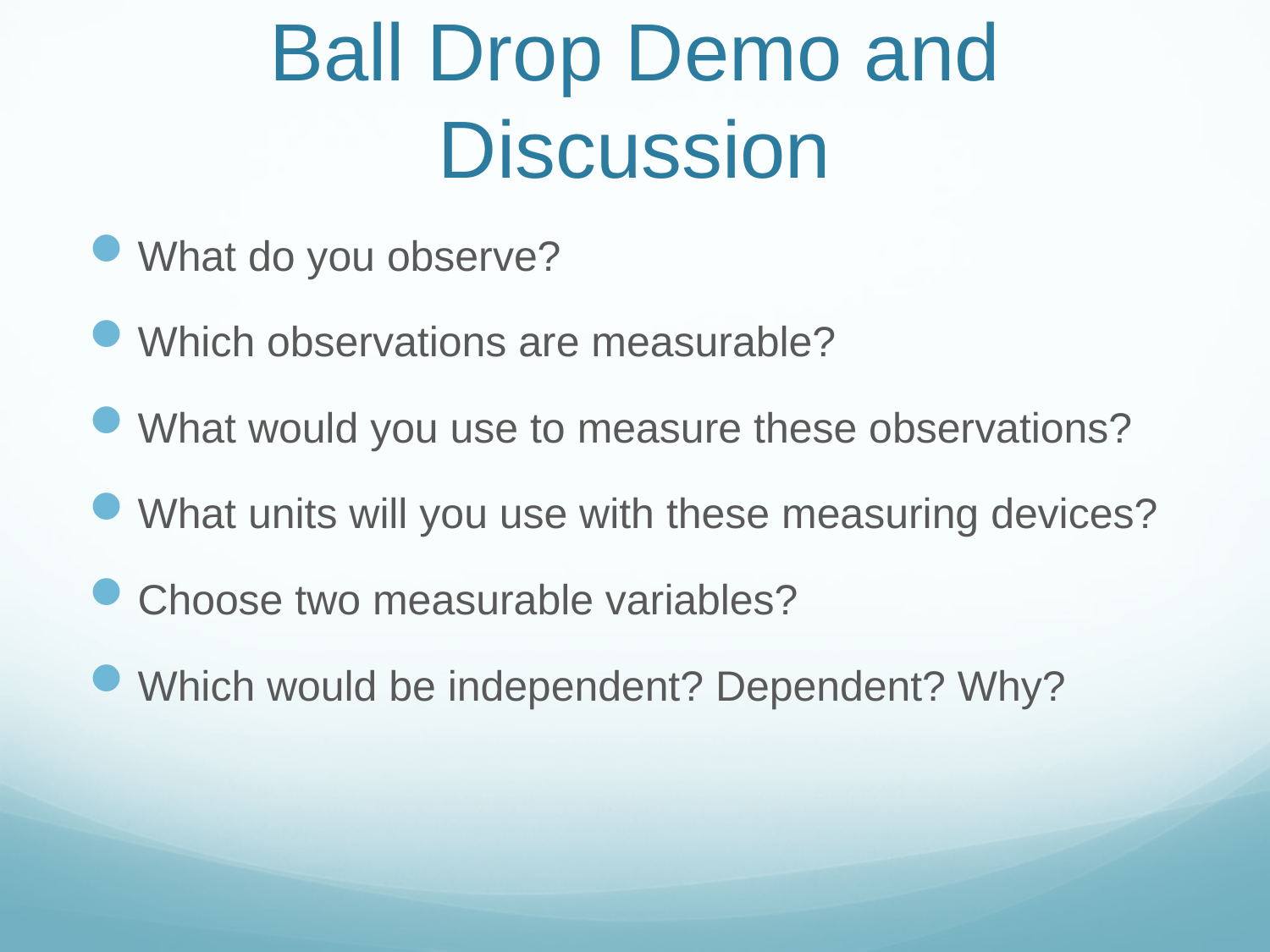

# Ball Drop Demo and Discussion
What do you observe?
Which observations are measurable?
What would you use to measure these observations?
What units will you use with these measuring devices?
Choose two measurable variables?
Which would be independent? Dependent? Why?